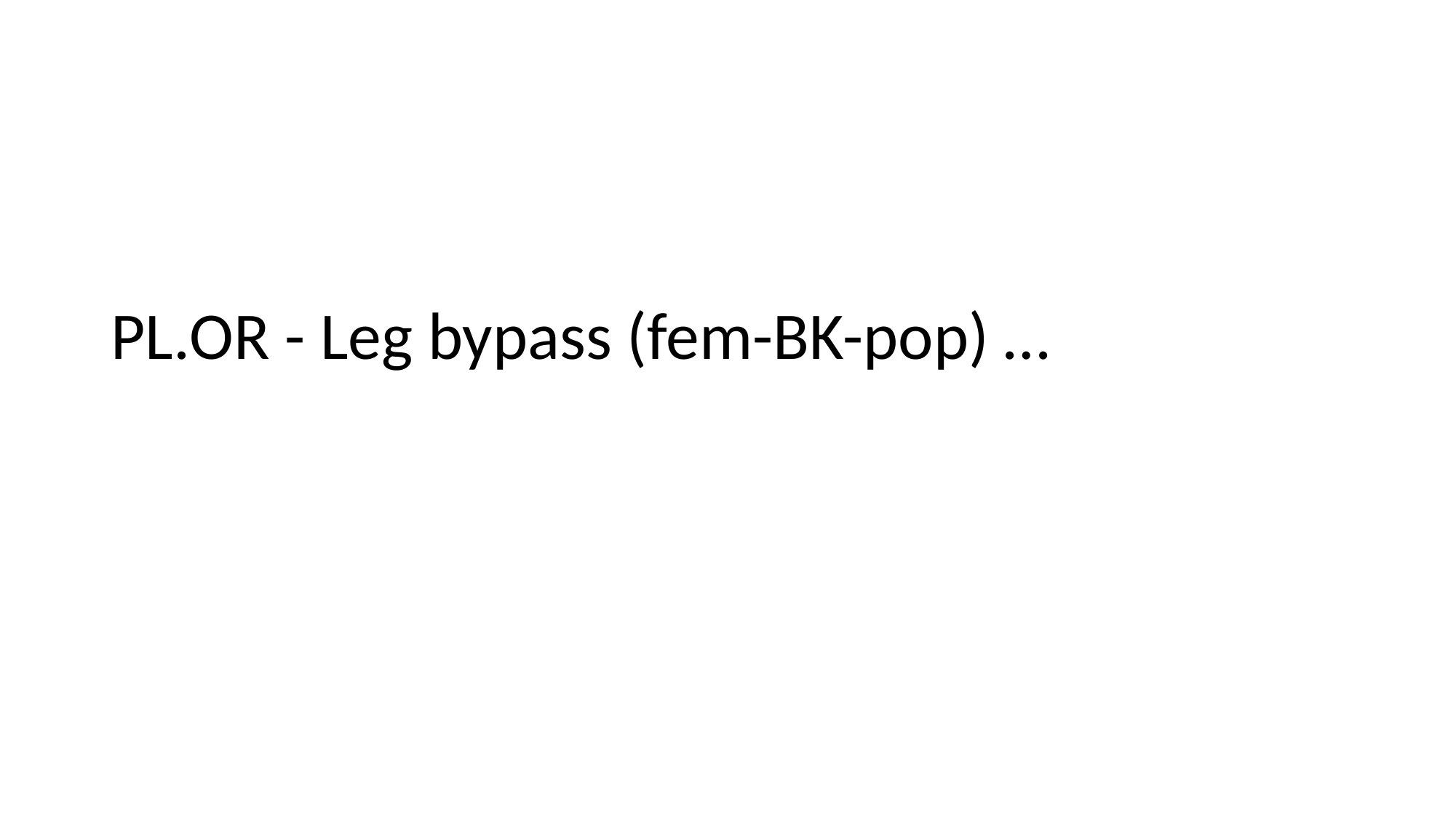

# PL.OR - Leg bypass (fem-BK-pop) …